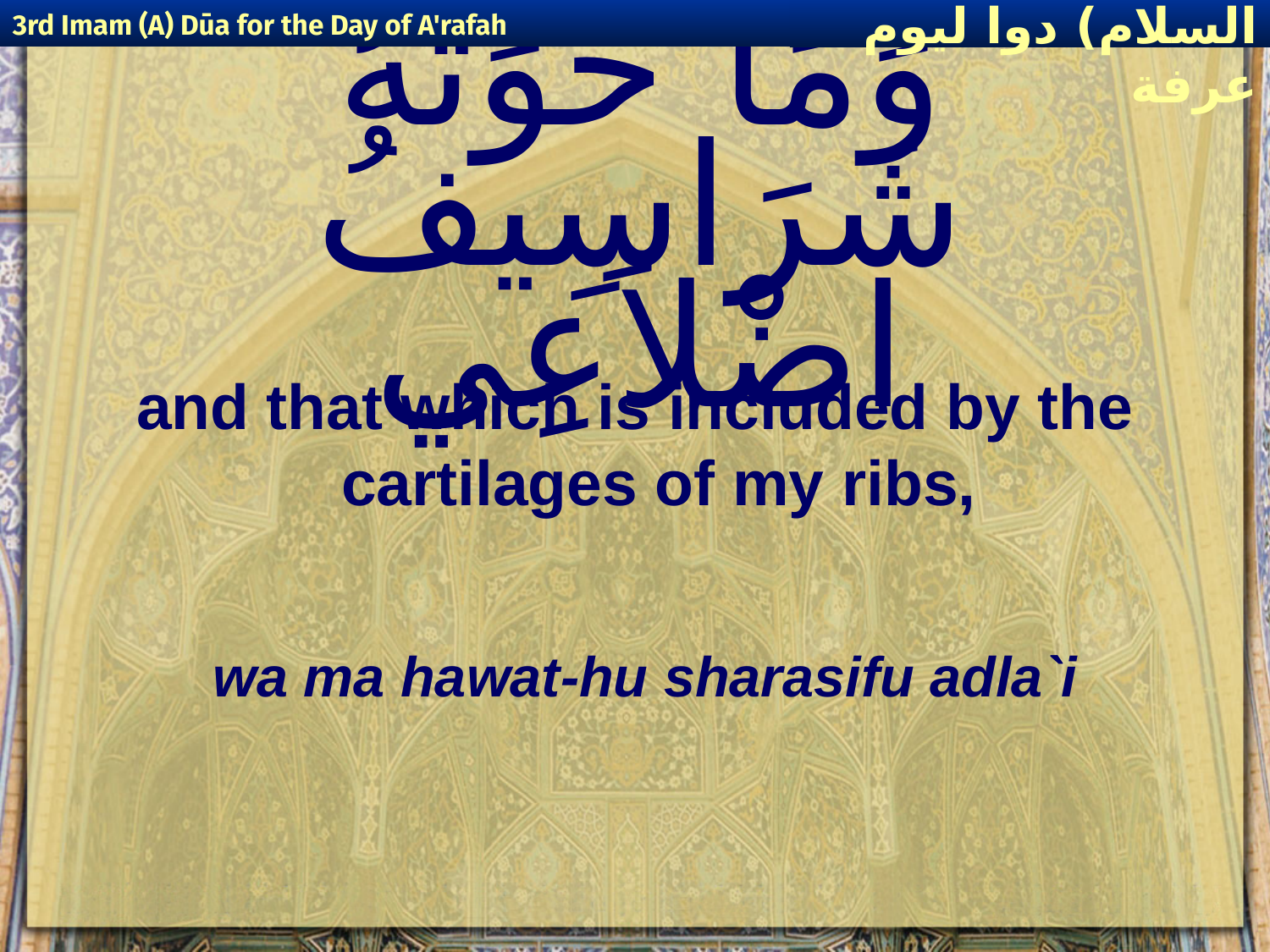

3rd Imam (A) Dūa for the Day of A'rafah
إمام حسين(عليه السلام) دوا ليوم عرفة
# وَمَا حَوَتْهُ شَرَاسِيفُ اضْلاَعِي
and that which is included by the cartilages of my ribs,
wa ma hawat-hu sharasifu adla`i